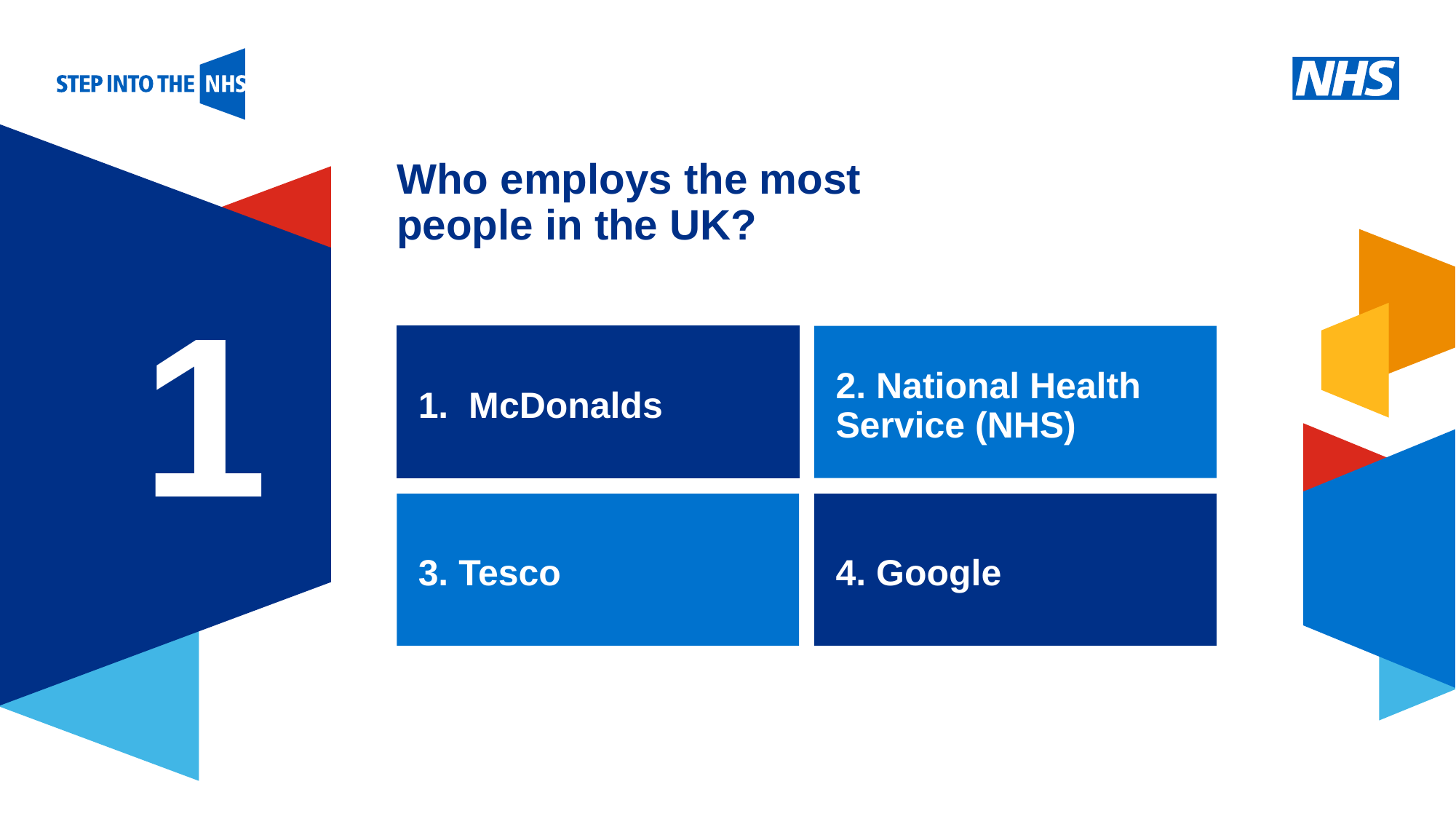

# Who employs the most people in the UK?
1
1.  McDonalds
2. National Health Service (NHS)
3. Tesco
4. Google